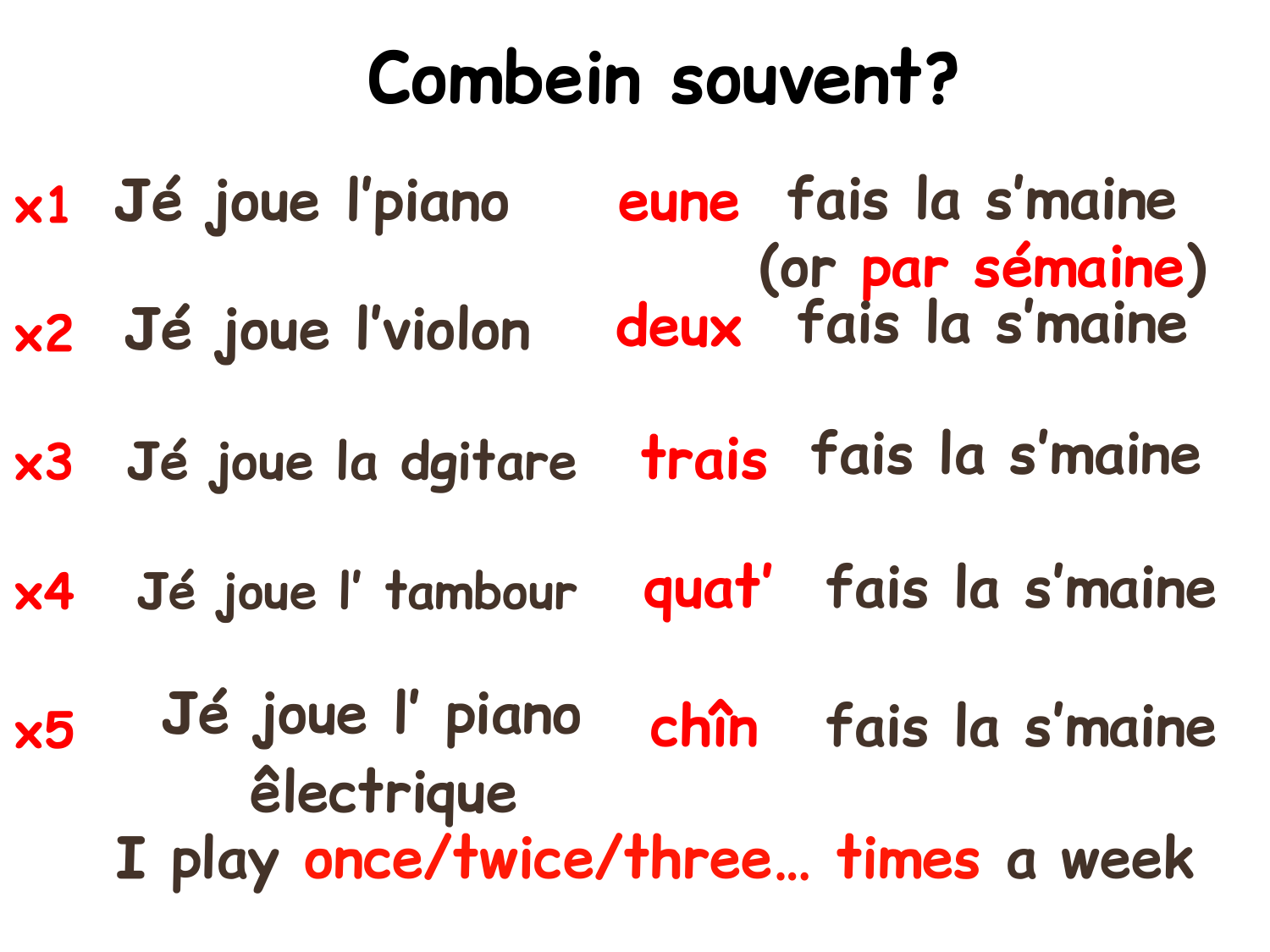

Combein souvent?
Jé joue l’piano
x1
eune
fais la s’maine (or par sémaine)
Jé joue l’violon
fais la s’maine
deux
x2
Jé joue la dgitare
fais la s’maine
x3
trais
Jé joue l’ tambour
x4
quat’
fais la s’maine
x5
chîn
fais la s’maine
Jé joue l’ piano
êlectrique
I play once/twice/three… times a week